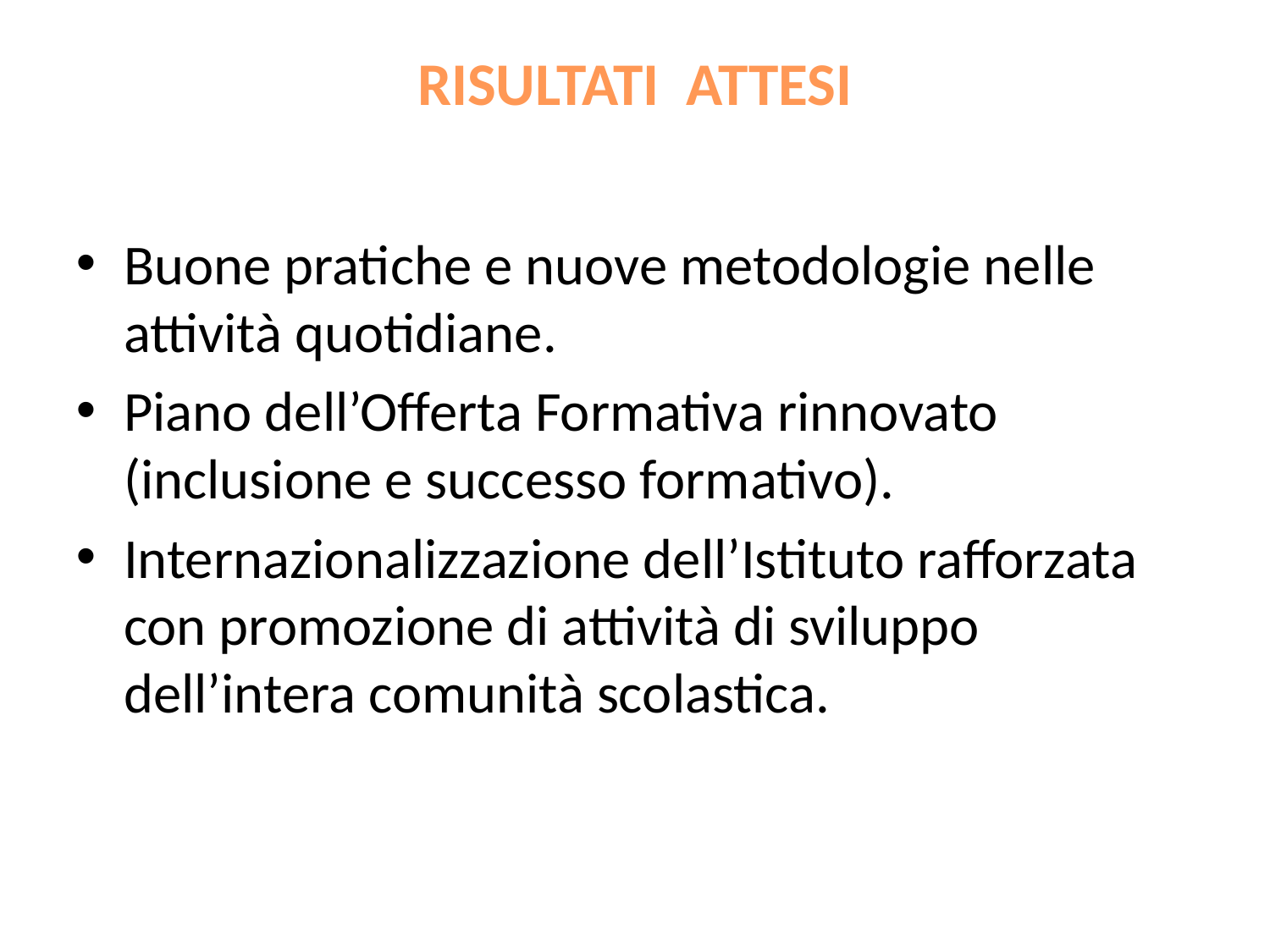

RISULTATI  ATTESI
Buone pratiche e nuove metodologie nelle attività quotidiane.
Piano dell’Offerta Formativa rinnovato (inclusione e successo formativo).
Internazionalizzazione dell’Istituto rafforzata con promozione di attività di sviluppo dell’intera comunità scolastica.